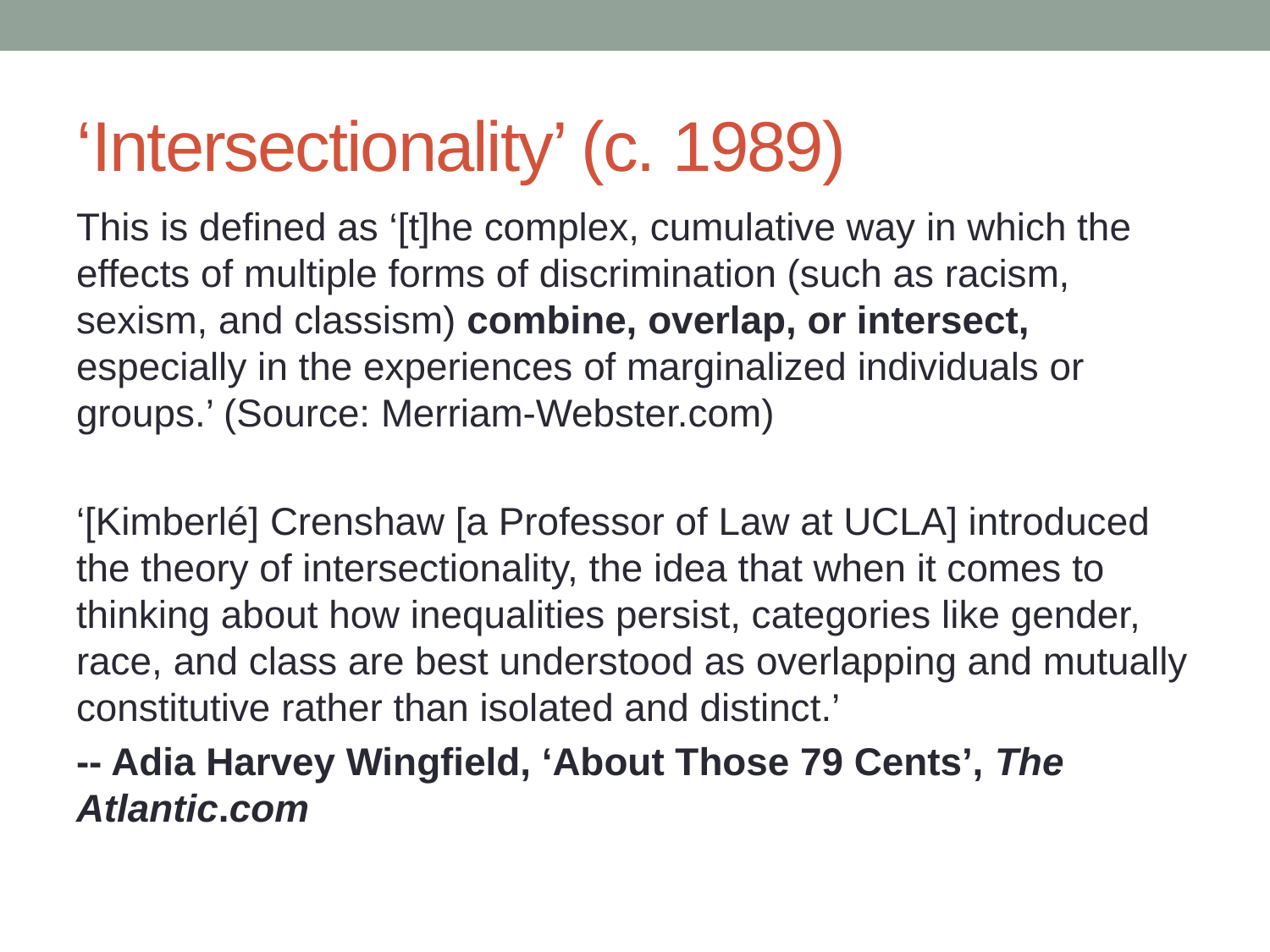

# ‘Intersectionality’ (c. 1989)
This is defined as ‘[t]he complex, cumulative way in which the effects of multiple forms of discrimination (such as racism, sexism, and classism) combine, overlap, or intersect, especially in the experiences of marginalized individuals or groups.’ (Source: Merriam-Webster.com)

‘[Kimberlé] Crenshaw [a Professor of Law at UCLA] introduced the theory of intersectionality, the idea that when it comes to thinking about how inequalities persist, categories like gender, race, and class are best understood as overlapping and mutually constitutive rather than isolated and distinct.’
-- Adia Harvey Wingfield, ‘About Those 79 Cents’, The Atlantic.com